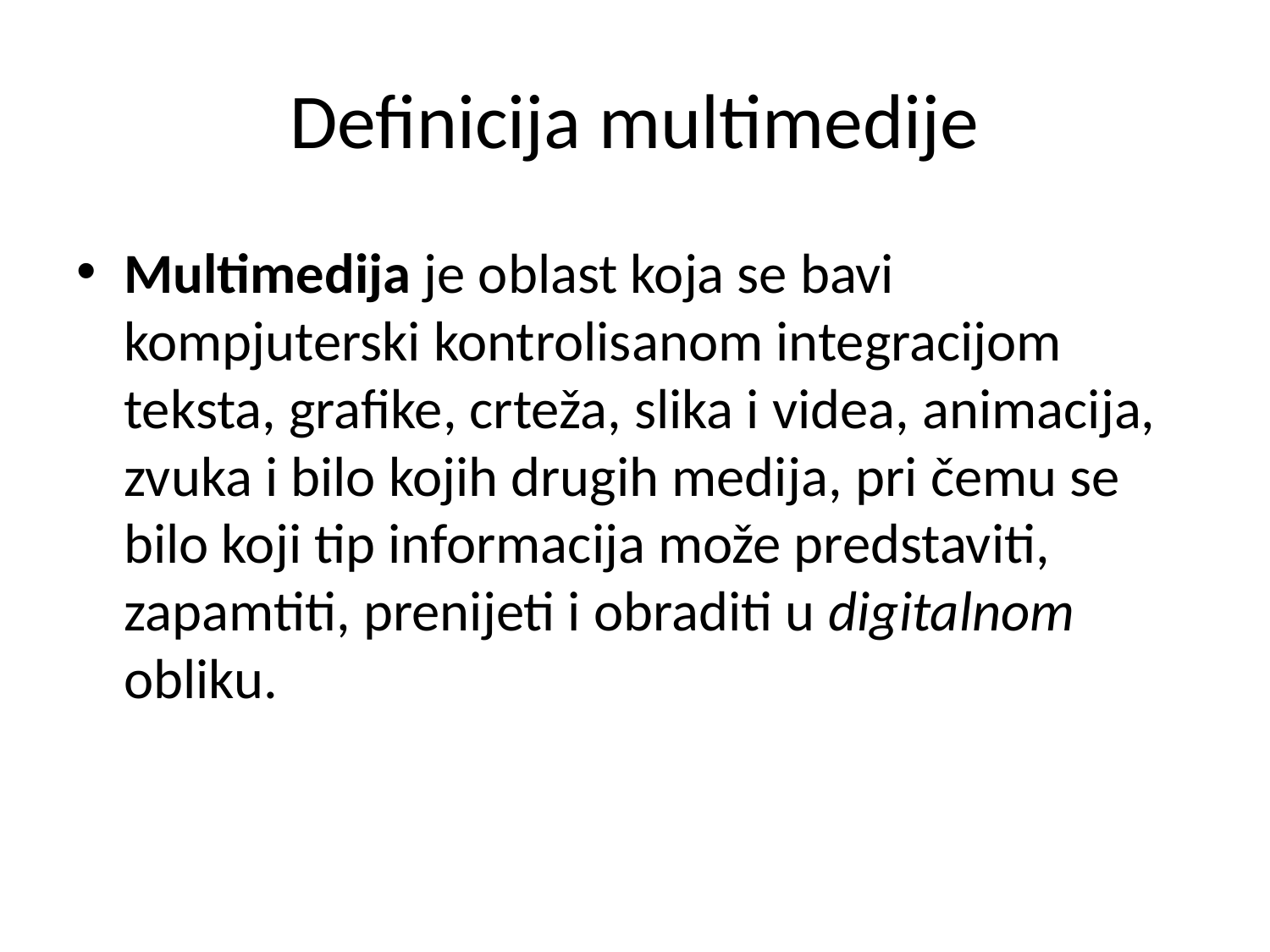

# Definicija multimedije
Multimedija je oblast koja se bavi kompjuterski kontrolisanom integracijom teksta, grafike, crteža, slika i videa, animacija, zvuka i bilo kojih drugih medija, pri čemu se bilo koji tip informacija može predstaviti, zapamtiti, prenijeti i obraditi u digitalnom obliku.